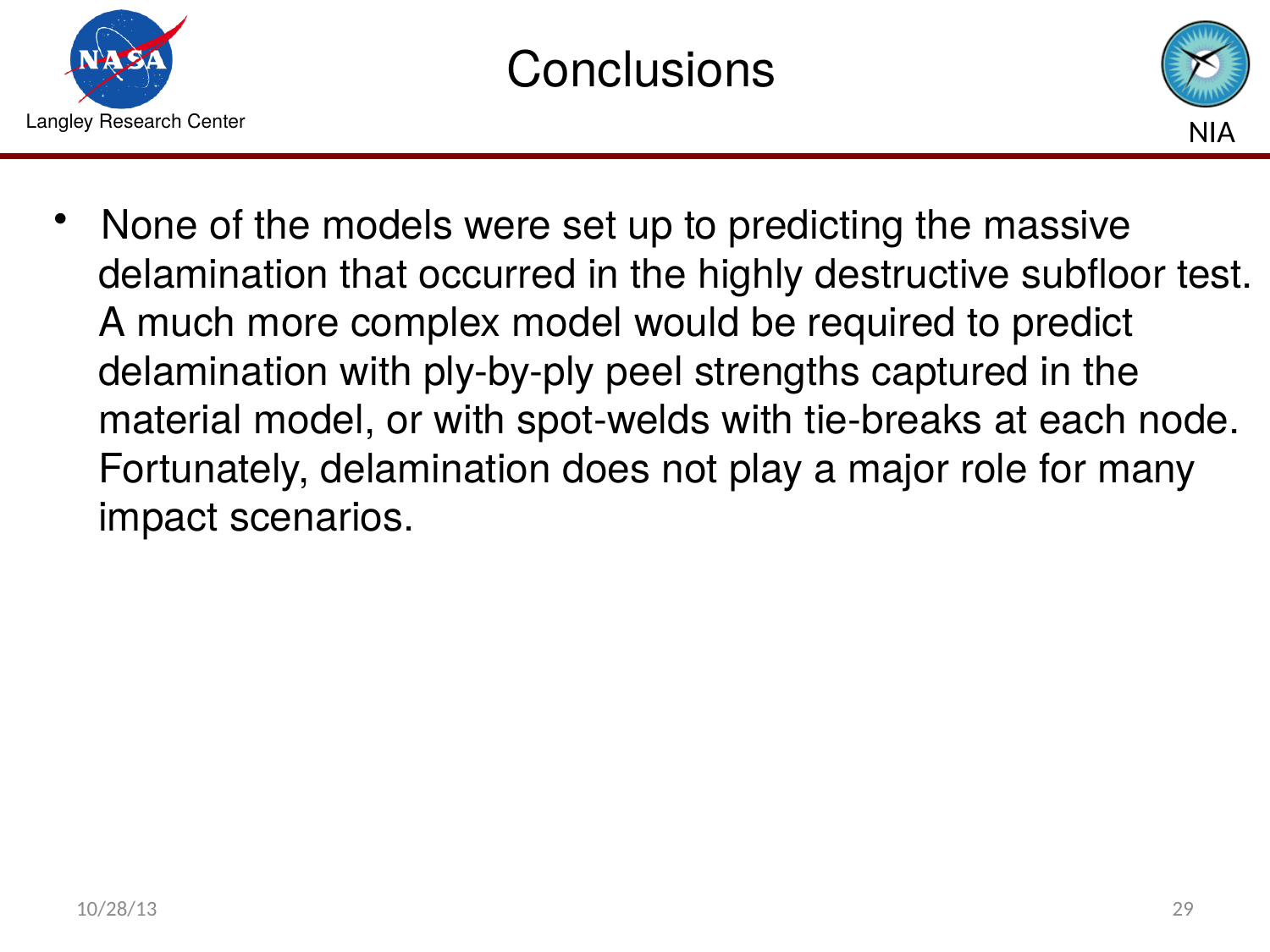

Conclusions

None of the models were set up to predicting the massive
    delamination that occurred in the highly destructive subfloor test.
    A much more complex model would be required to predict
    delamination with ply-by-ply peel strengths captured in the
    material model, or with spot-welds with tie-breaks at each node.
    Fortunately, delamination does not play a major role for many
    impact scenarios.